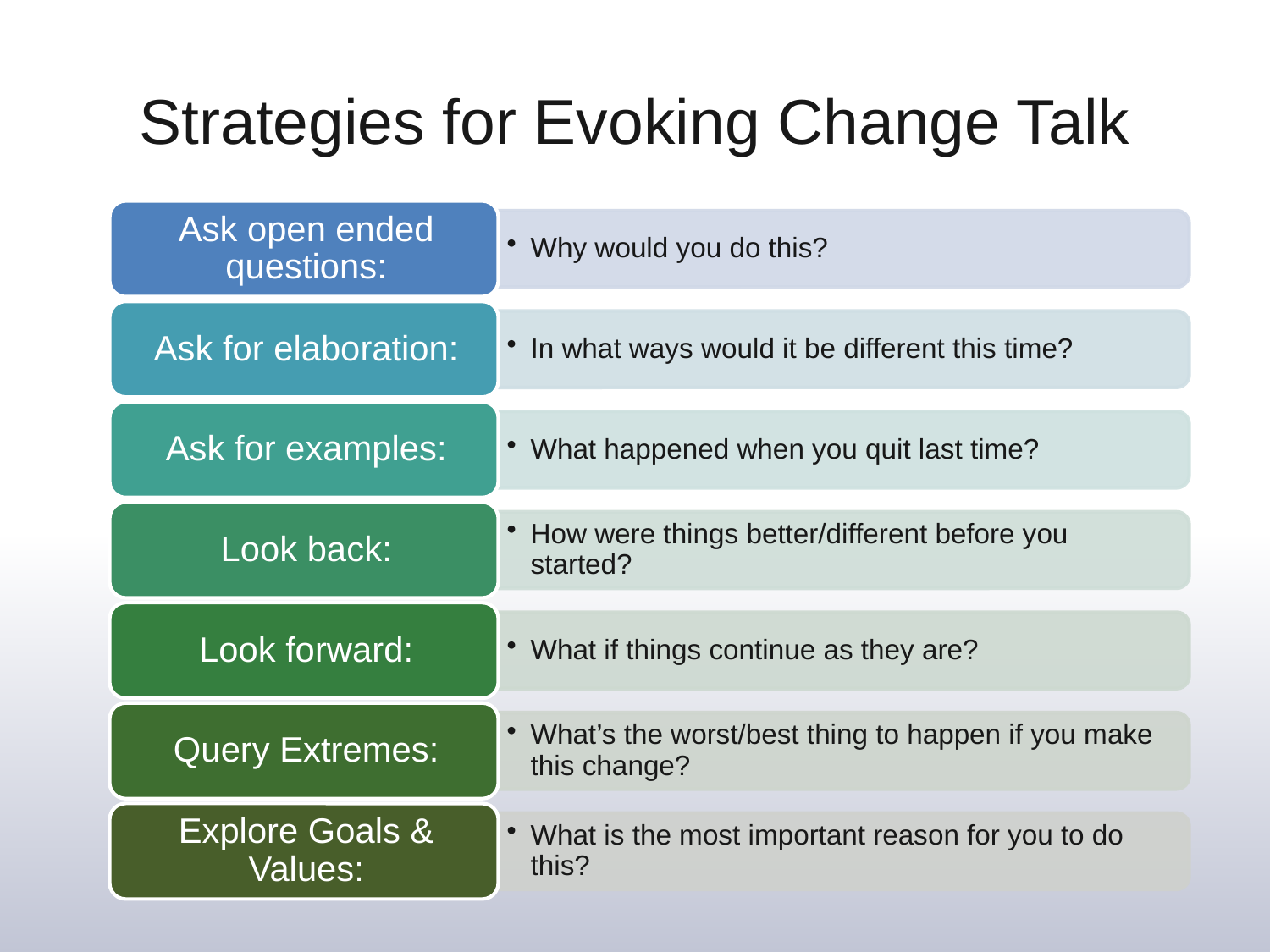

# Strategies for Evoking Change Talk
Why would you do this?
Ask open ended questions:
In what ways would it be different this time?
Ask for elaboration:
What happened when you quit last time?
Ask for examples:
How were things better/different before you started?
Look back:
What if things continue as they are?
Look forward:
What’s the worst/best thing to happen if you make this change?
Query Extremes:
What is the most important reason for you to do this?
Explore Goals & Values: